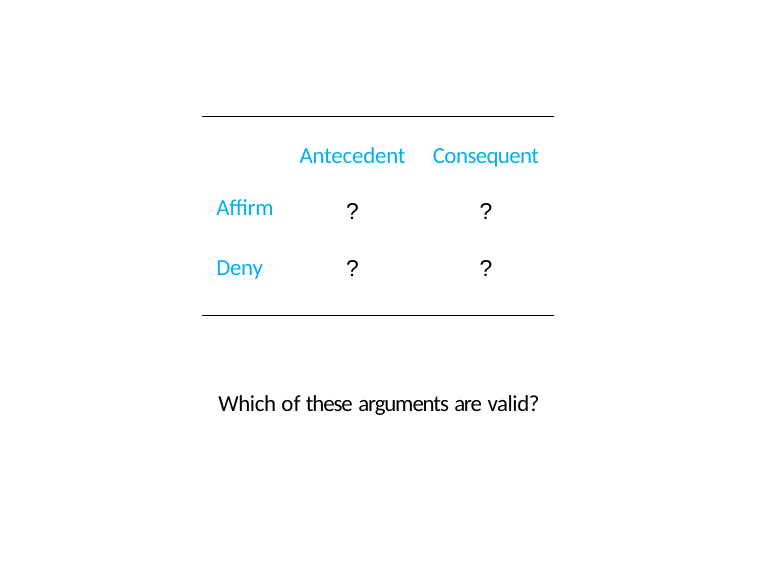

|  | Antecedent | Consequent |
| --- | --- | --- |
| Affirm | ? | ? |
| Deny | ? | ? |

Which of these arguments are valid?